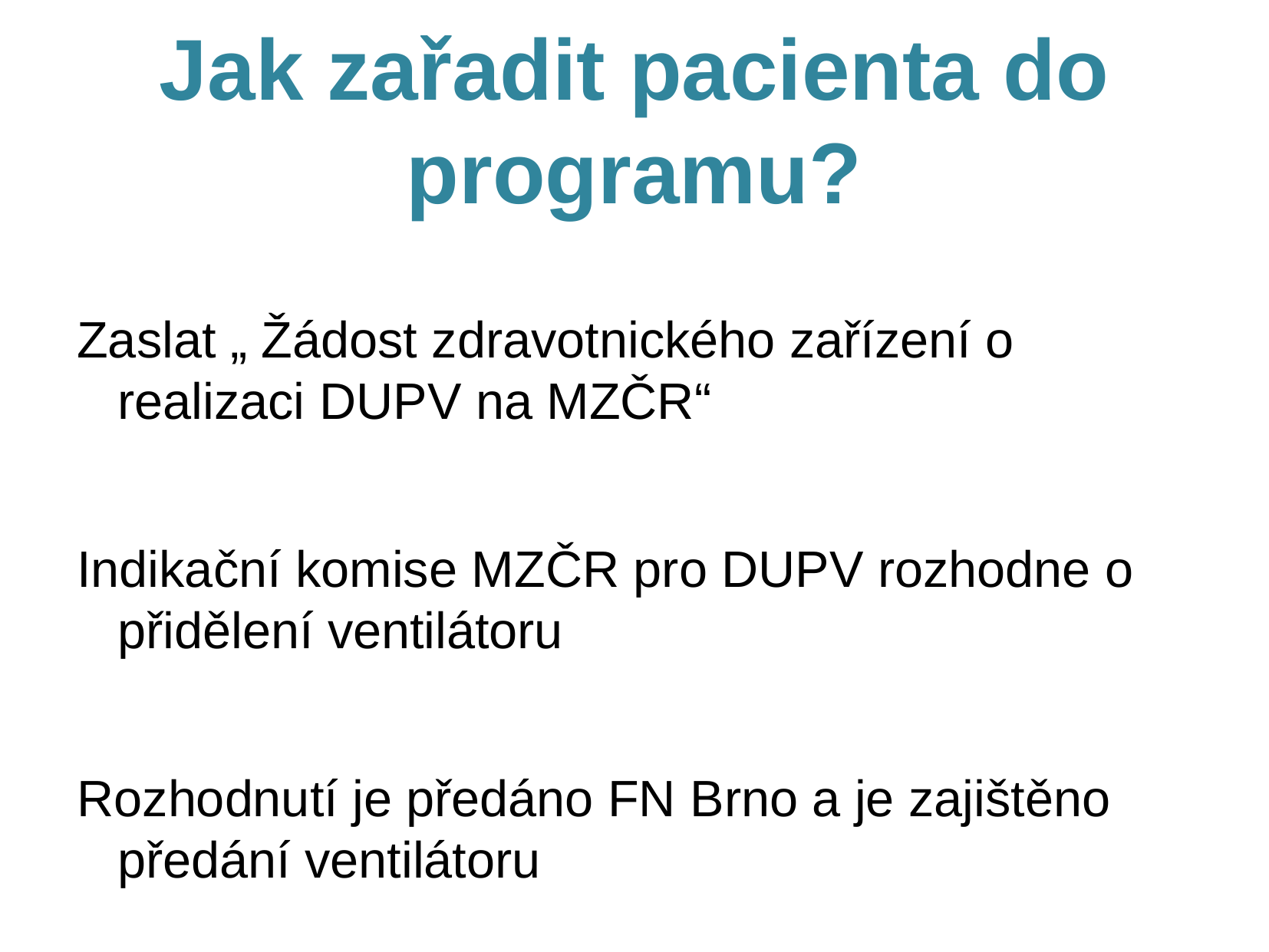

Jak zařadit pacienta do programu?

Zaslat „ Žádost zdravotnického zařízení o realizaci DUPV na MZČR“

Indikační komise MZČR pro DUPV rozhodne o přidělení ventilátoru

Rozhodnutí je předáno FN Brno a je zajištěno předání ventilátoru